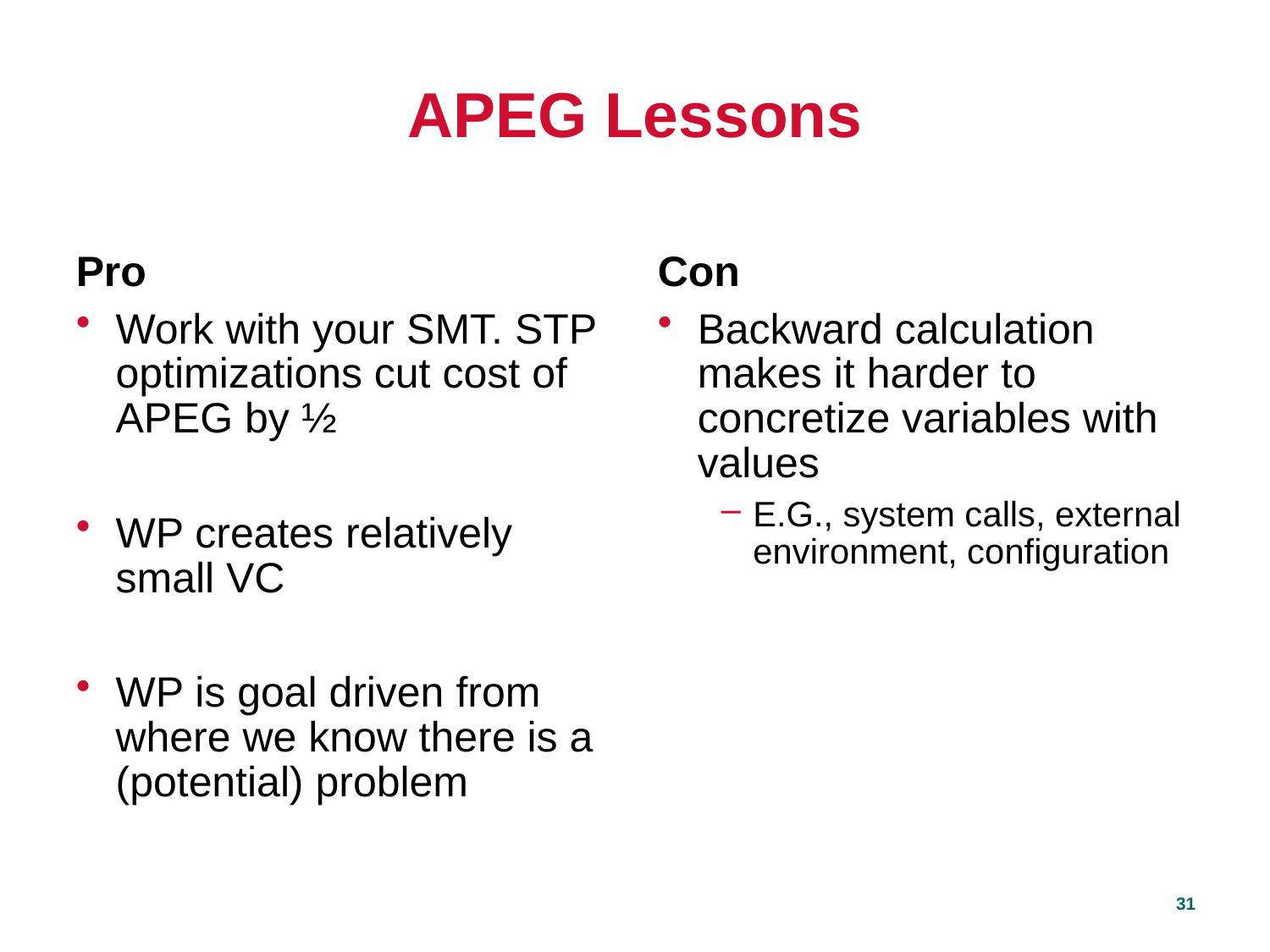

# APEG Lessons
Pro
Con
Work with your SMT. STP optimizations cut cost of APEG by ½

WP creates relatively small VC

WP is goal driven from where we know there is a (potential) problem

Backward calculation makes it harder to concretize variables with values
E.G., system calls, external environment, configuration